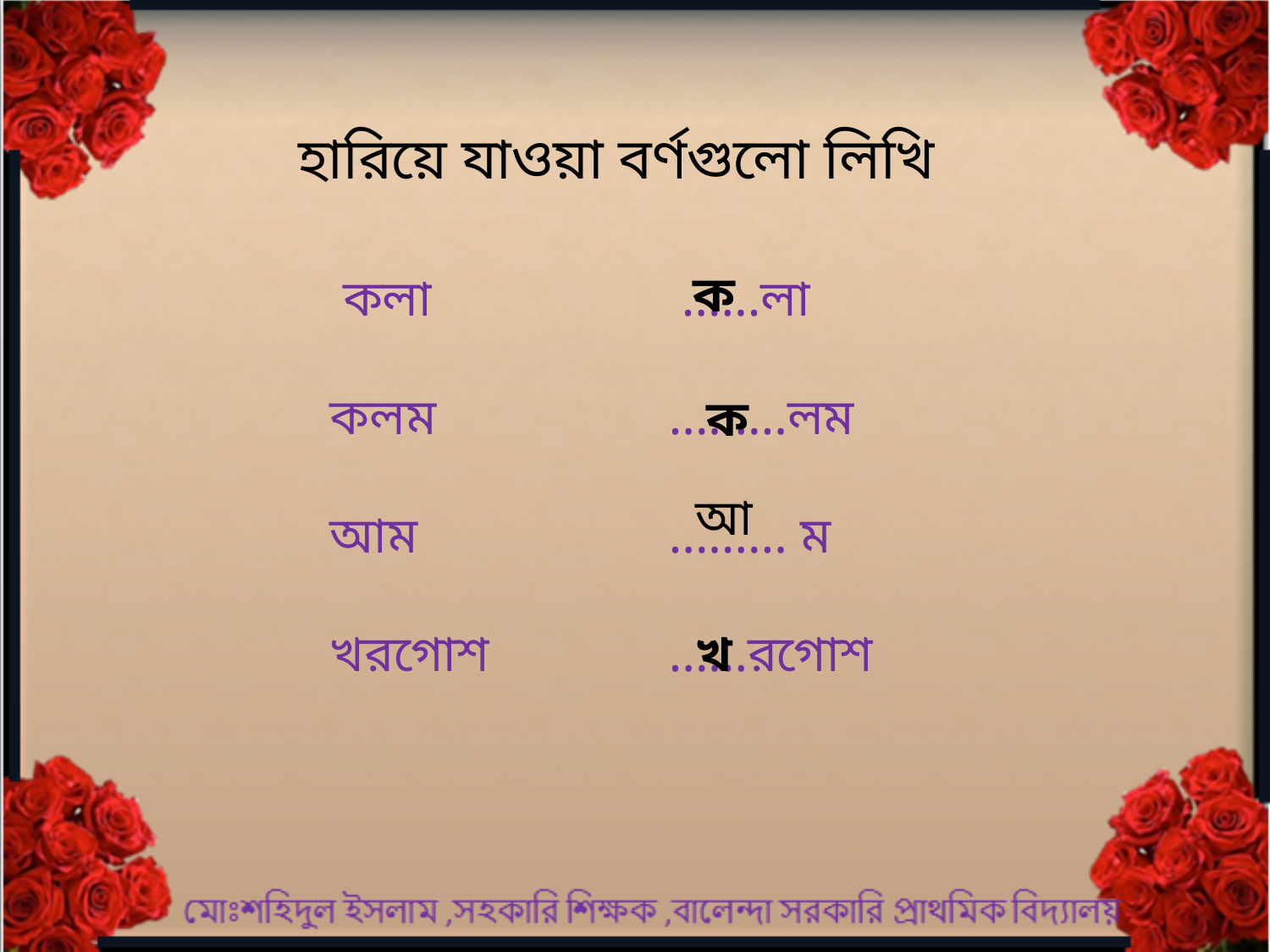

হারিয়ে যাওয়া বর্ণগুলো লিখি
ক
 কলা

কলম

আম

খরগোশ
 ……লা

………লম

……… ম

……রগোশ

ক
আ
খ